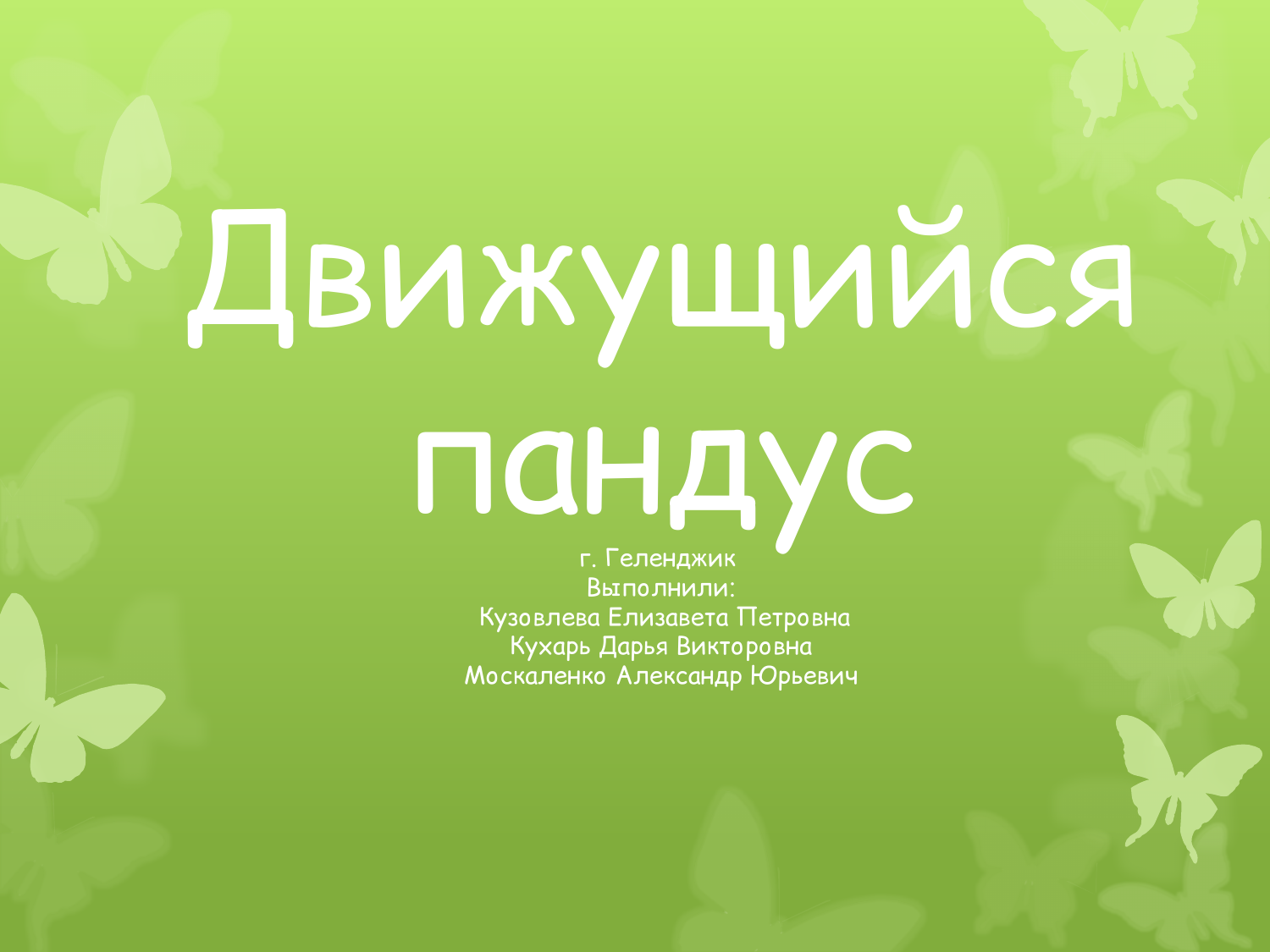

# Движущийся пандус г. Геленджик Выполнили: Кузовлева Елизавета Петровна Кухарь Дарья Викторовна Москаленко Александр Юрьевич